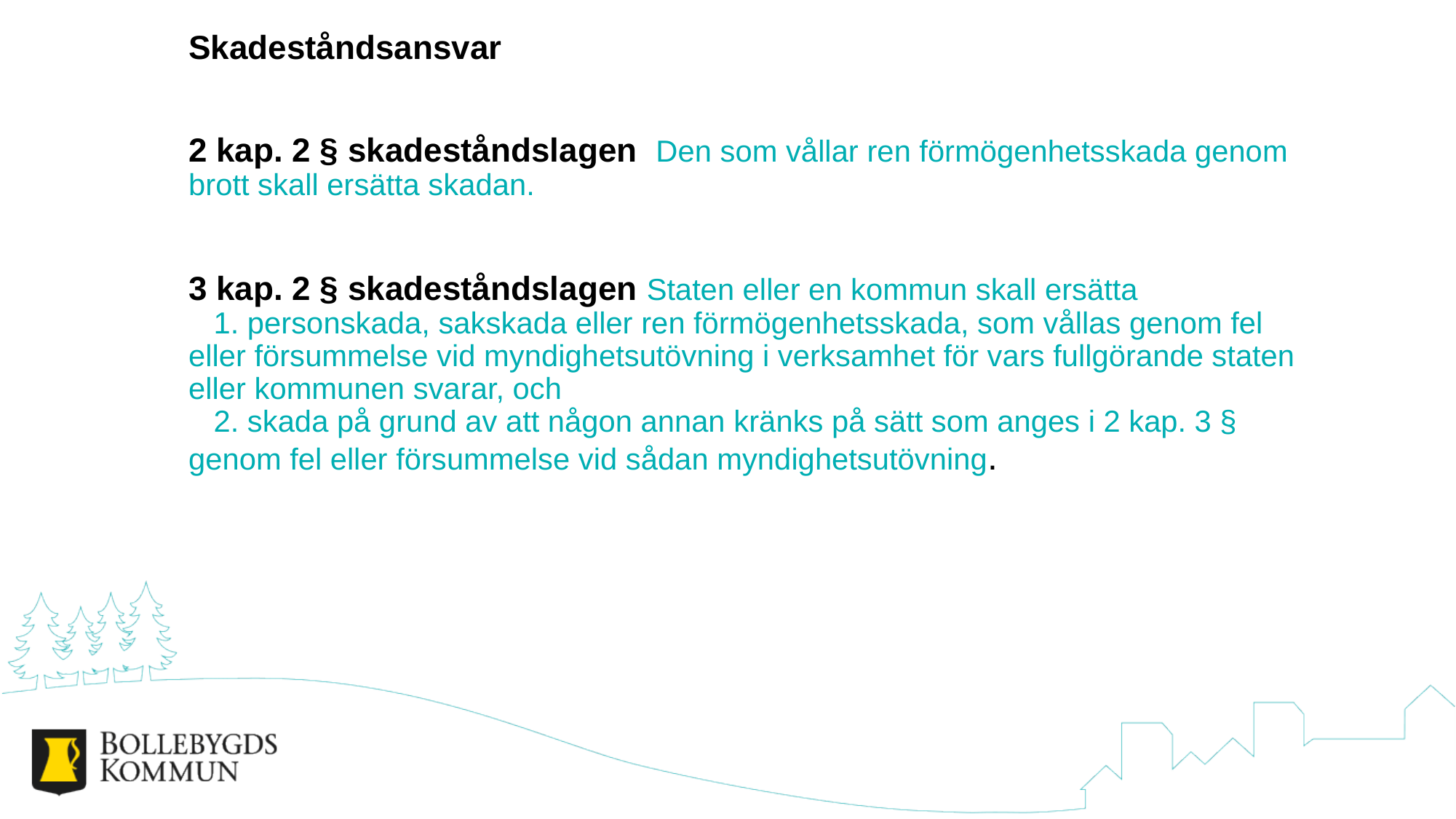

Skadeståndsansvar

2 kap. 2 § skadeståndslagen  Den som vållar ren förmögenhetsskada genom brott skall ersätta skadan.

3 kap. 2 § skadeståndslagen Staten eller en kommun skall ersätta
   1. personskada, sakskada eller ren förmögenhetsskada, som vållas genom fel eller försummelse vid myndighetsutövning i verksamhet för vars fullgörande staten eller kommunen svarar, och
   2. skada på grund av att någon annan kränks på sätt som anges i 2 kap. 3 § genom fel eller försummelse vid sådan myndighetsutövning.